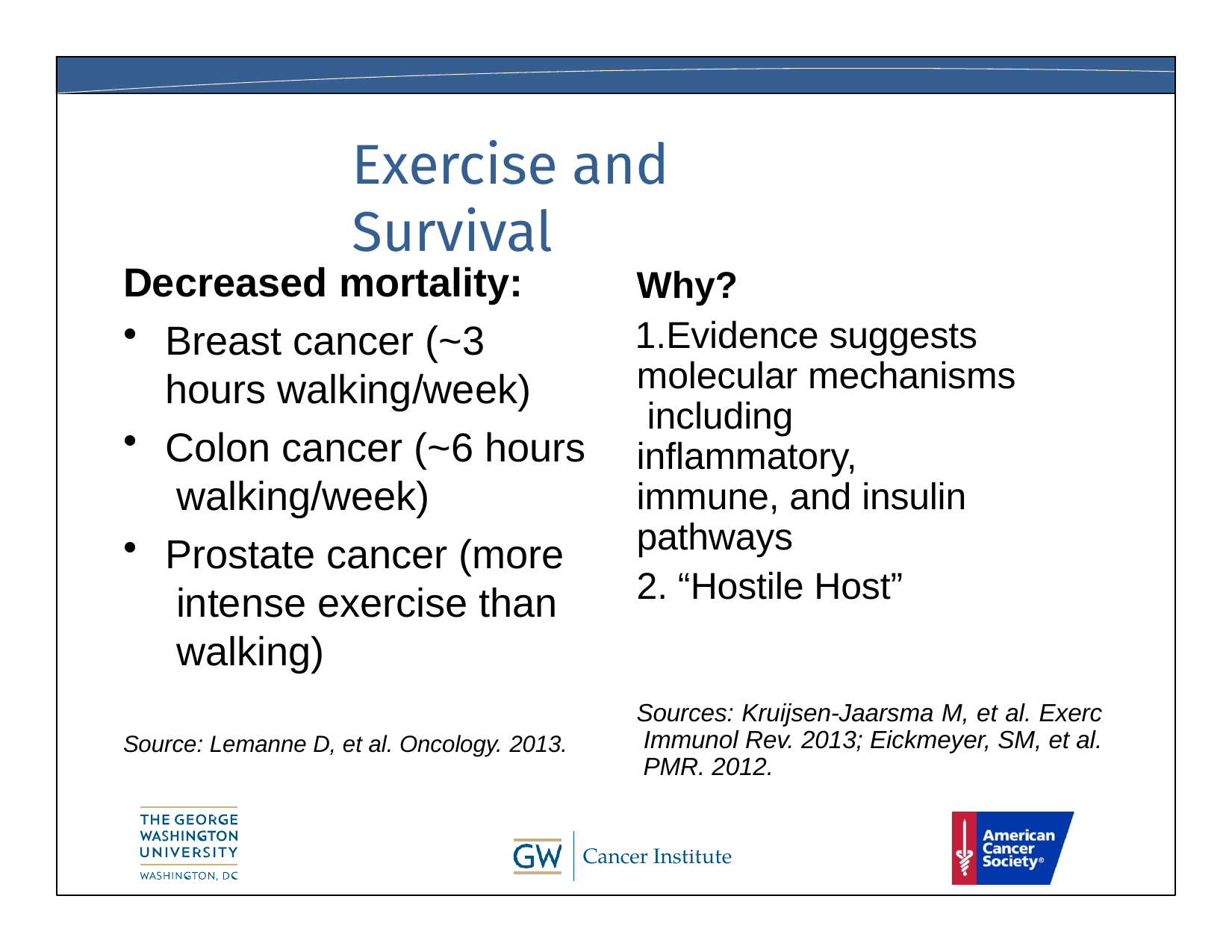

# Exercise and Survival
Decreased mortality:
Breast cancer (~3  hours walking/week)
Colon cancer (~6 hours  walking/week)
Prostate cancer (more  intense exercise than  walking)
Why?
Evidence suggests  molecular mechanisms  including inflammatory,  immune, and insulin  pathways
“Hostile Host”
Sources: Kruijsen-Jaarsma M, et al. Exerc  Immunol Rev. 2013; Eickmeyer, SM, et al.  PMR. 2012.
Source: Lemanne D, et al. Oncology. 2013.
Cancer Institute